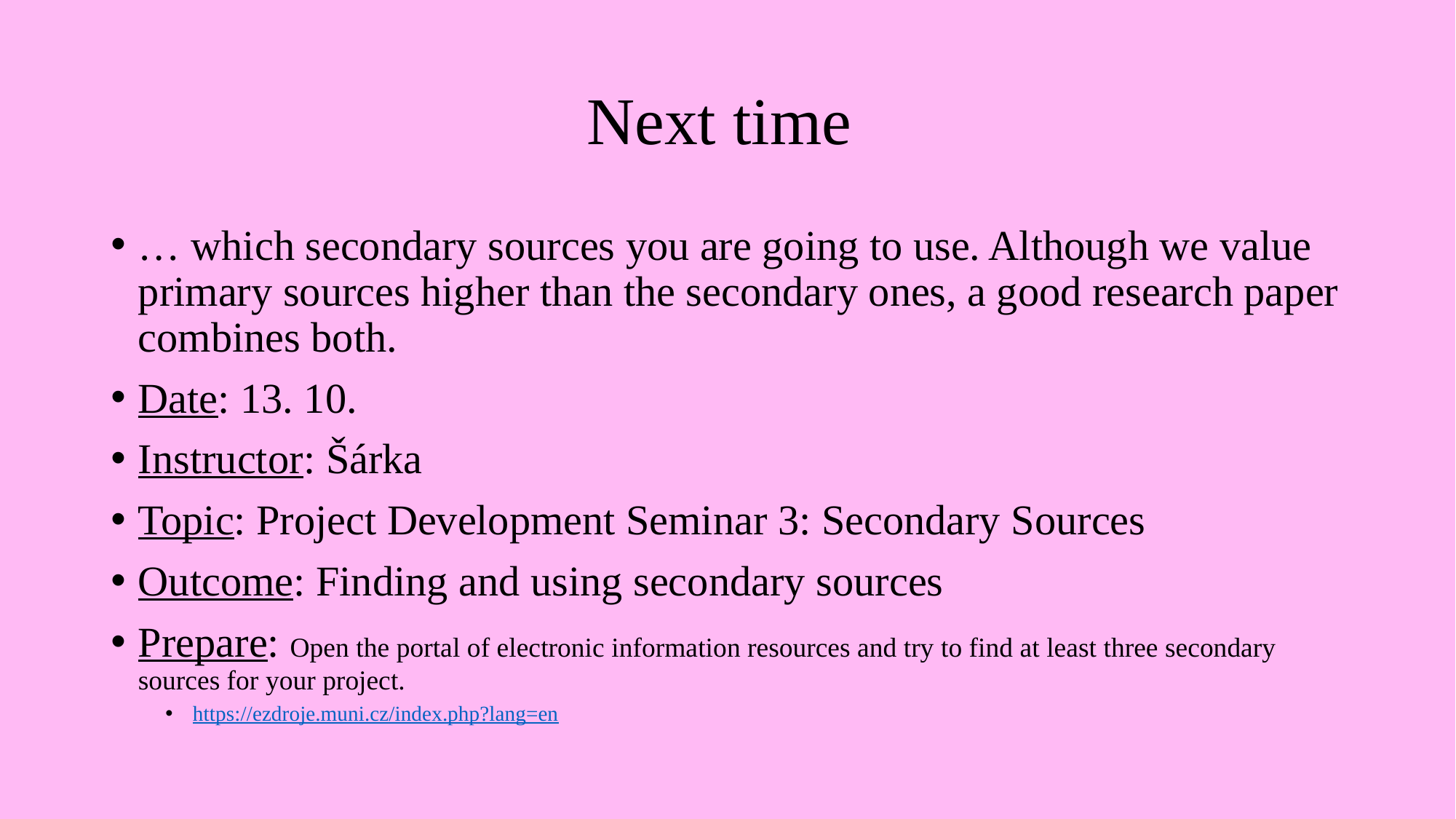

# Next time
… which secondary sources you are going to use. Although we value primary sources higher than the secondary ones, a good research paper combines both.
Date: 13. 10.
Instructor: Šárka
Topic: Project Development Seminar 3: Secondary Sources
Outcome: Finding and using secondary sources
Prepare: Open the portal of electronic information resources and try to find at least three secondary sources for your project.
https://ezdroje.muni.cz/index.php?lang=en